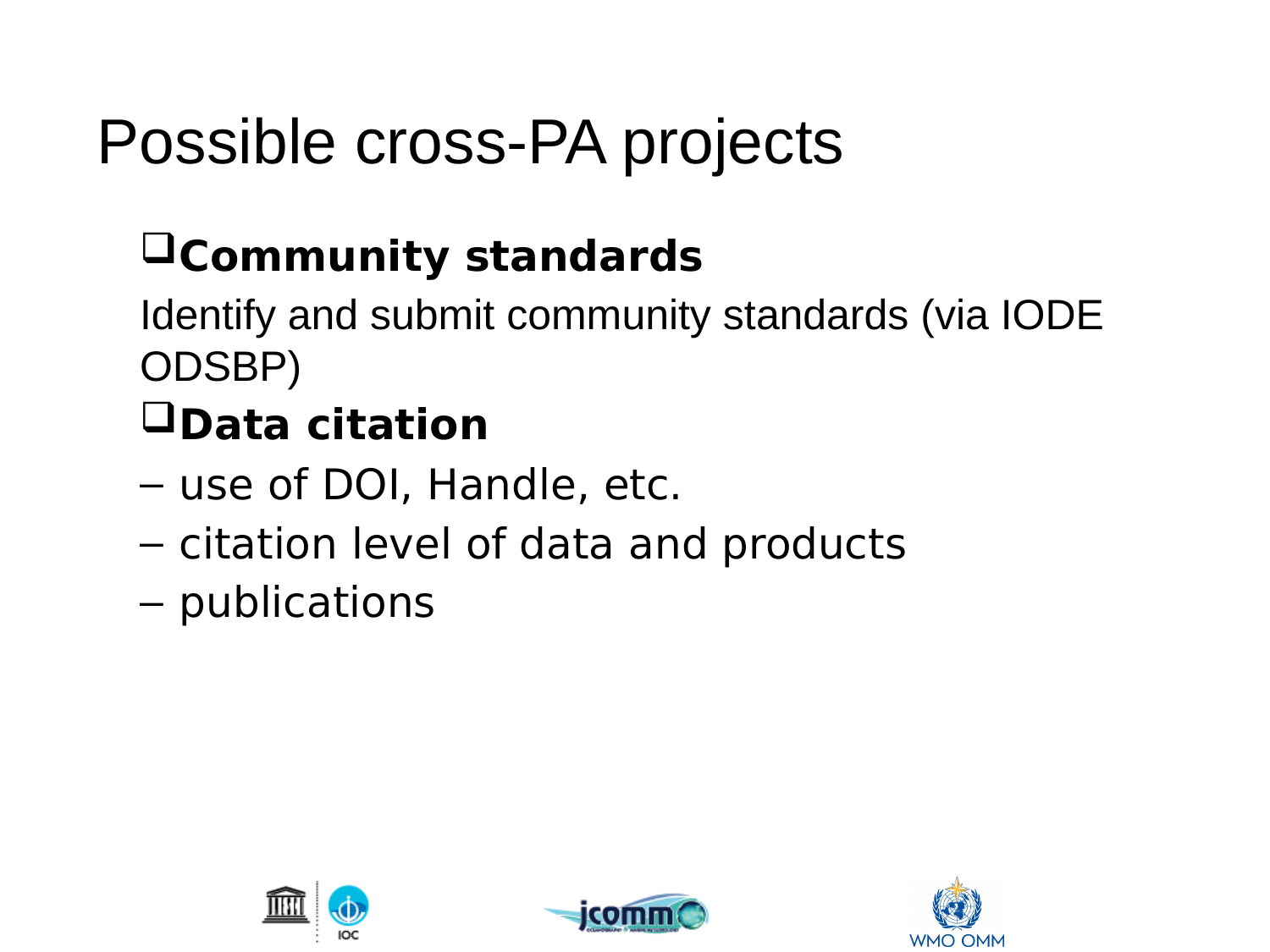

Possible cross-PA projects
Community standards
Identify and submit community standards (via IODE ODSBP)
Data citation
use of DOI, Handle, etc.
citation level of data and products
publications